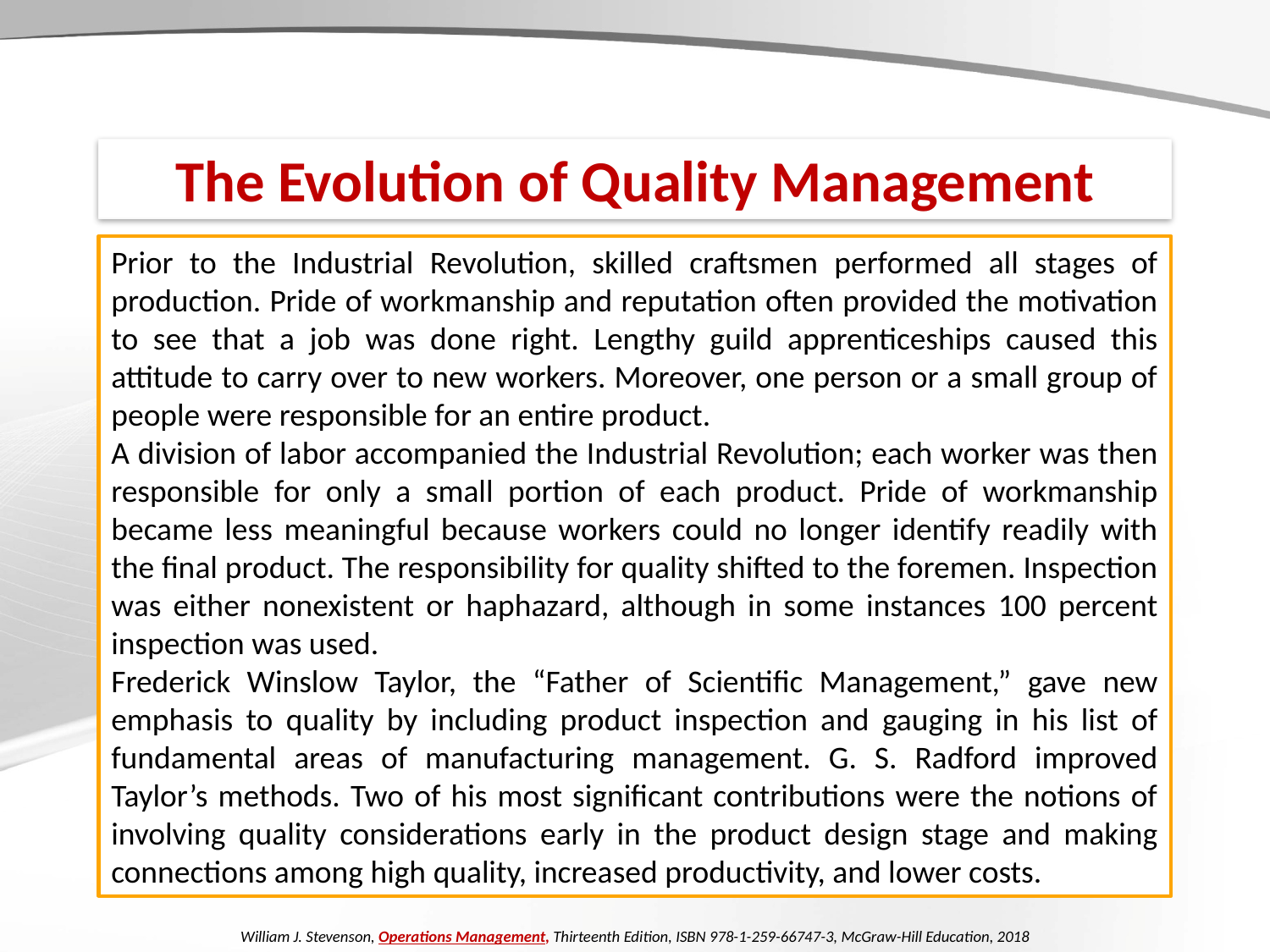

The Evolution of Quality Management
Prior to the Industrial Revolution, skilled craftsmen performed all stages of production. Pride of workmanship and reputation often provided the motivation to see that a job was done right. Lengthy guild apprenticeships caused this attitude to carry over to new workers. Moreover, one person or a small group of people were responsible for an entire product.
A division of labor accompanied the Industrial Revolution; each worker was then responsible for only a small portion of each product. Pride of workmanship became less meaningful because workers could no longer identify readily with the final product. The responsibility for quality shifted to the foremen. Inspection was either nonexistent or haphazard, although in some instances 100 percent inspection was used.
Frederick Winslow Taylor, the “Father of Scientific Management,” gave new emphasis to quality by including product inspection and gauging in his list of fundamental areas of manufacturing management. G. S. Radford improved Taylor’s methods. Two of his most significant contributions were the notions of involving quality considerations early in the product design stage and making connections among high quality, increased productivity, and lower costs.
William J. Stevenson, Operations Management, Thirteenth Edition, ISBN 978-1-259-66747-3, McGraw-Hill Education, 2018